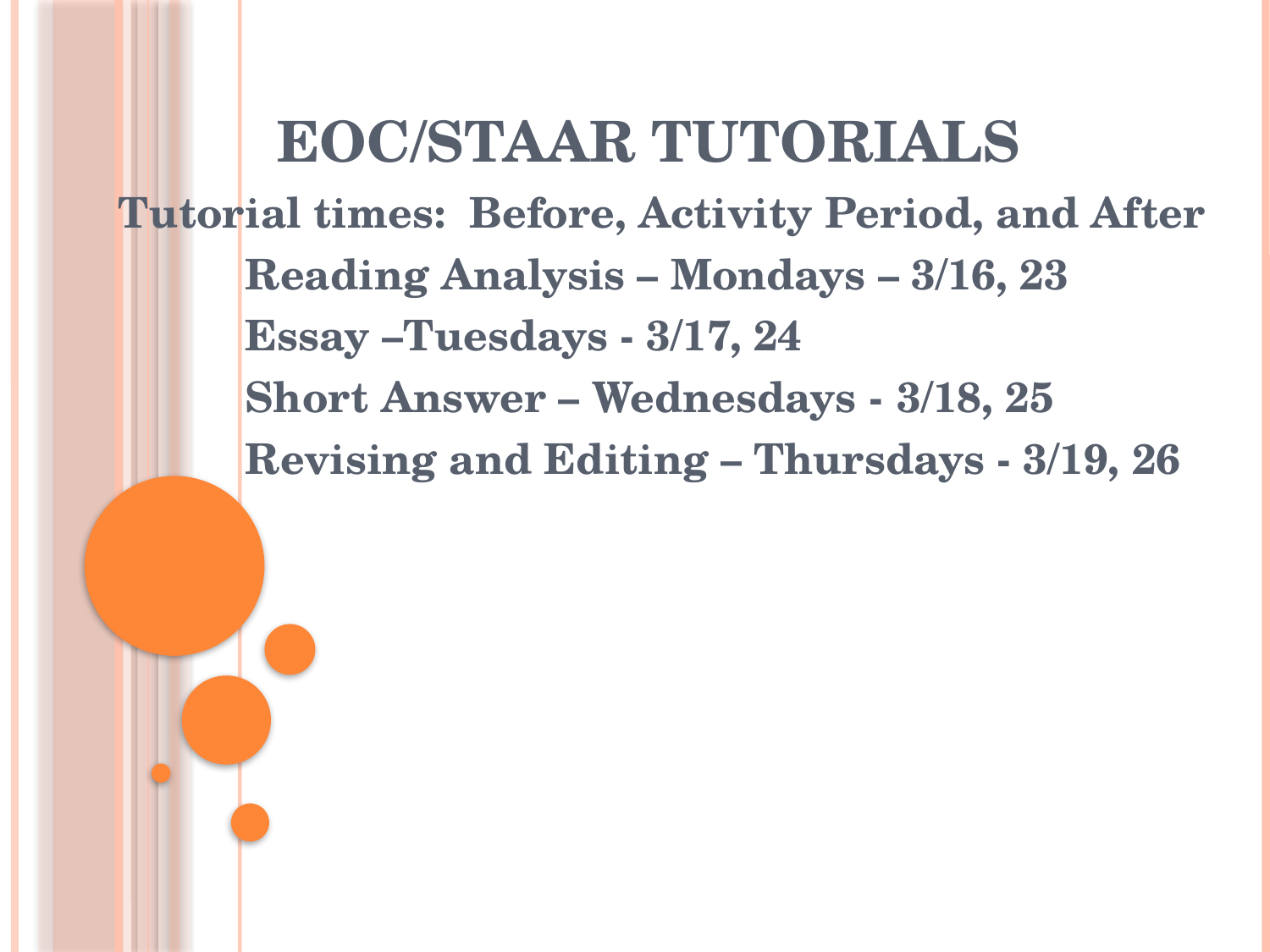

# EOC/STAAR TUTORIALS
Tutorial times:  Before, Activity Period, and After
	Reading Analysis – Mondays – 3/16, 23
	Essay –Tuesdays - 3/17, 24
	Short Answer – Wednesdays - 3/18, 25
	Revising and Editing – Thursdays - 3/19, 26